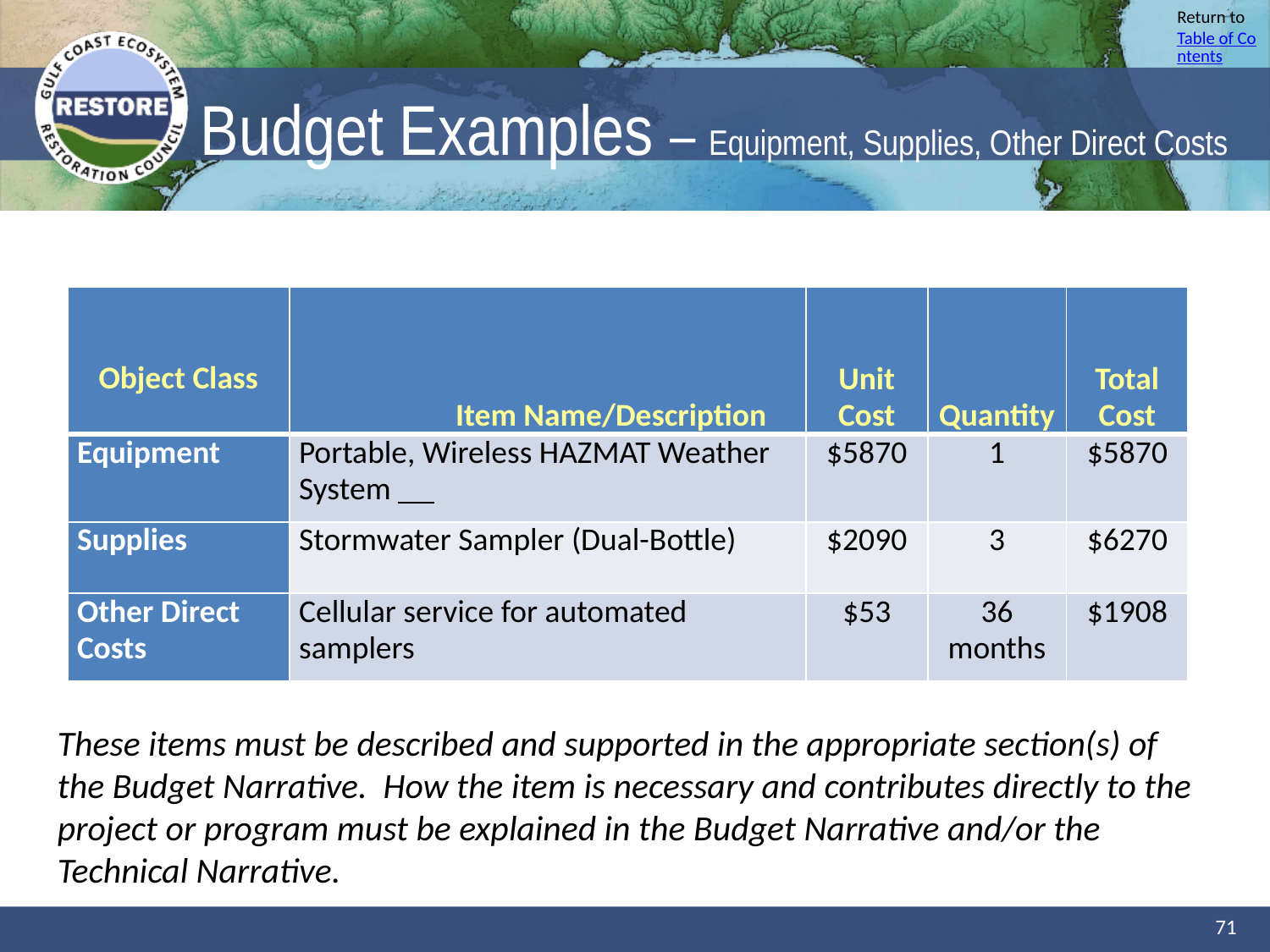

# Budget Examples – Equipment, Supplies, Other Direct Costs
| Object Class | Item Name/Description | Unit Cost | Quantity | Total Cost |
| --- | --- | --- | --- | --- |
| Equipment | Portable, Wireless HAZMAT Weather System | $5870 | 1 | $5870 |
| Supplies | Stormwater Sampler (Dual-Bottle) | $2090 | 3 | $6270 |
| Other Direct Costs | Cellular service for automated samplers | $53 | 36 months | $1908 |
These items must be described and supported in the appropriate section(s) of the Budget Narrative.  How the item is necessary and contributes directly to the project or program must be explained in the Budget Narrative and/or the Technical Narrative.
71